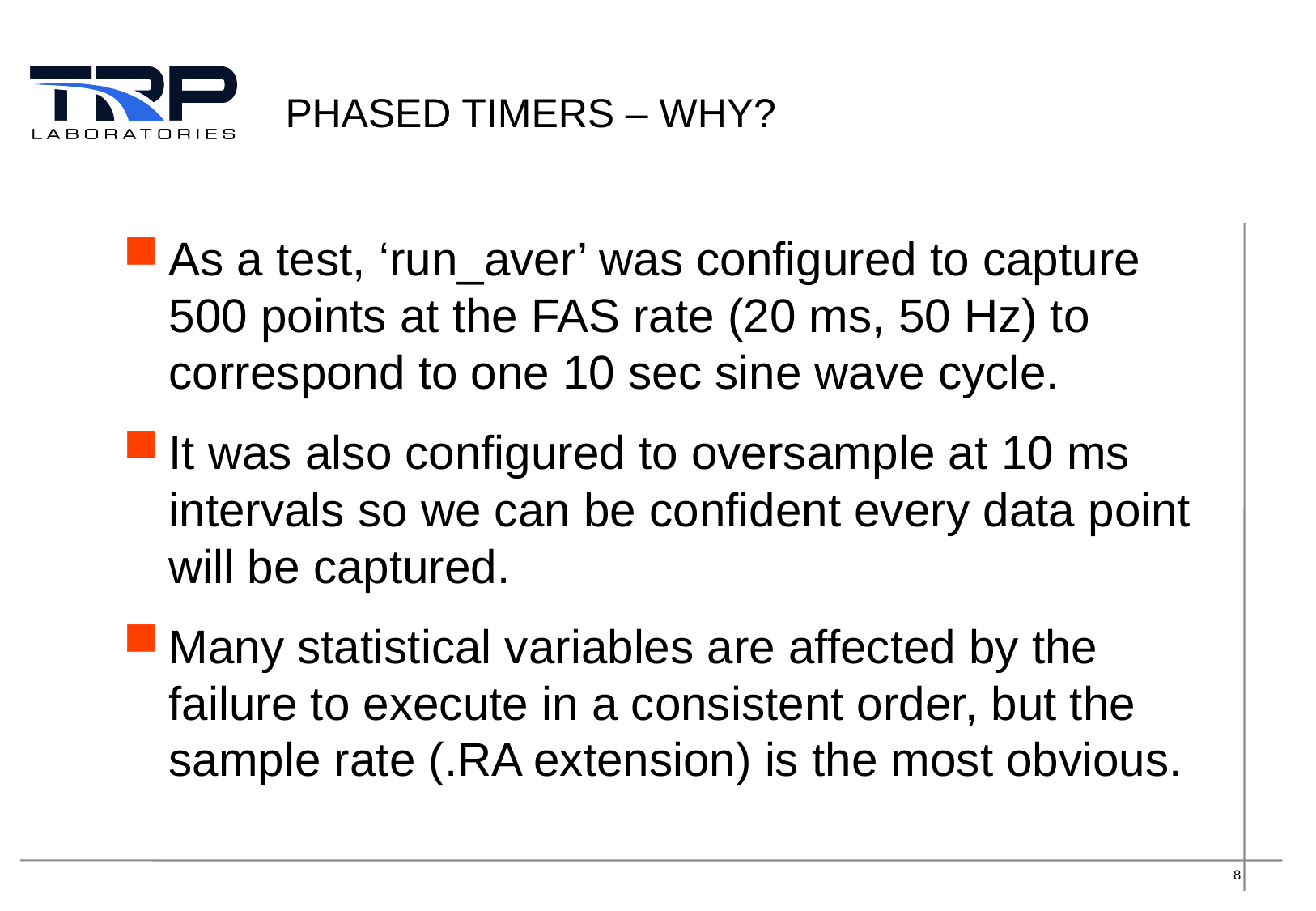

# Phased timers – Why?
As a test, ‘run_aver’ was configured to capture 500 points at the FAS rate (20 ms, 50 Hz) to correspond to one 10 sec sine wave cycle.
It was also configured to oversample at 10 ms intervals so we can be confident every data point will be captured.
Many statistical variables are affected by the failure to execute in a consistent order, but the sample rate (.RA extension) is the most obvious.